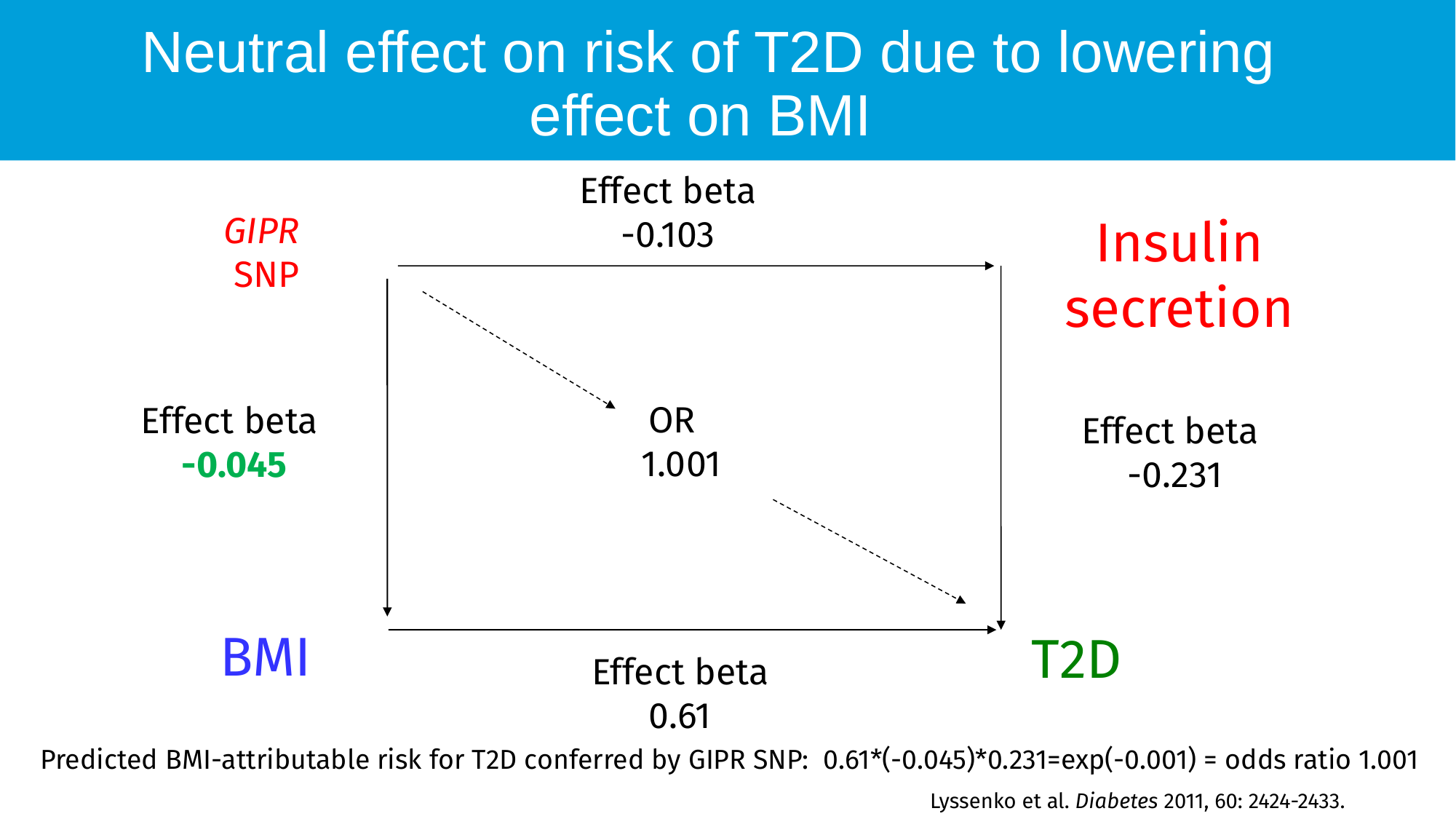

# Neutral effect on risk of T2D due to lowering effect on BMI
Effect beta
-0.103
GIPR
SNP
Insulin secretion

OR
1.001
Effect beta
-0.045
Effect beta
-0.231

BMI
T2D

Effect beta
0.61
Predicted BMI-attributable risk for T2D conferred by GIPR SNP:  0.61*(-0.045)*0.231=exp(-0.001) = odds ratio 1.001
Lyssenko et al. Diabetes 2011, 60: 2424-2433.